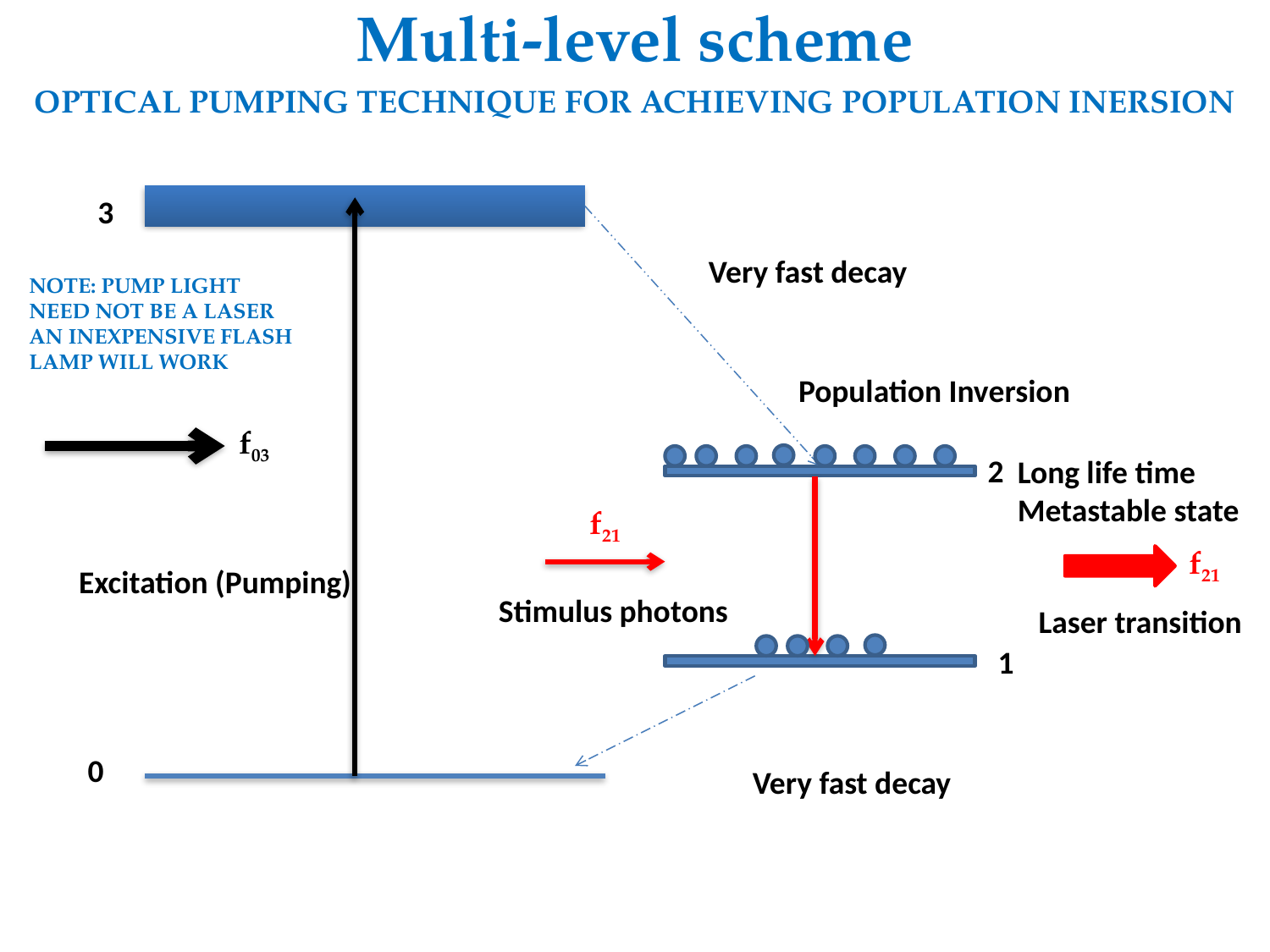

# Multi-level scheme
OPTICAL PUMPING TECHNIQUE FOR ACHIEVING POPULATION INERSION
3

Very fast decay
NOTE: PUMP LIGHT
NEED NOT BE A LASER
AN INEXPENSIVE FLASH
LAMP WILL WORK
Population Inversion
f03
2

Long life time
Metastable state

f21
f21

Excitation (Pumping)

Stimulus photons
Laser transition

1

0
Very fast decay